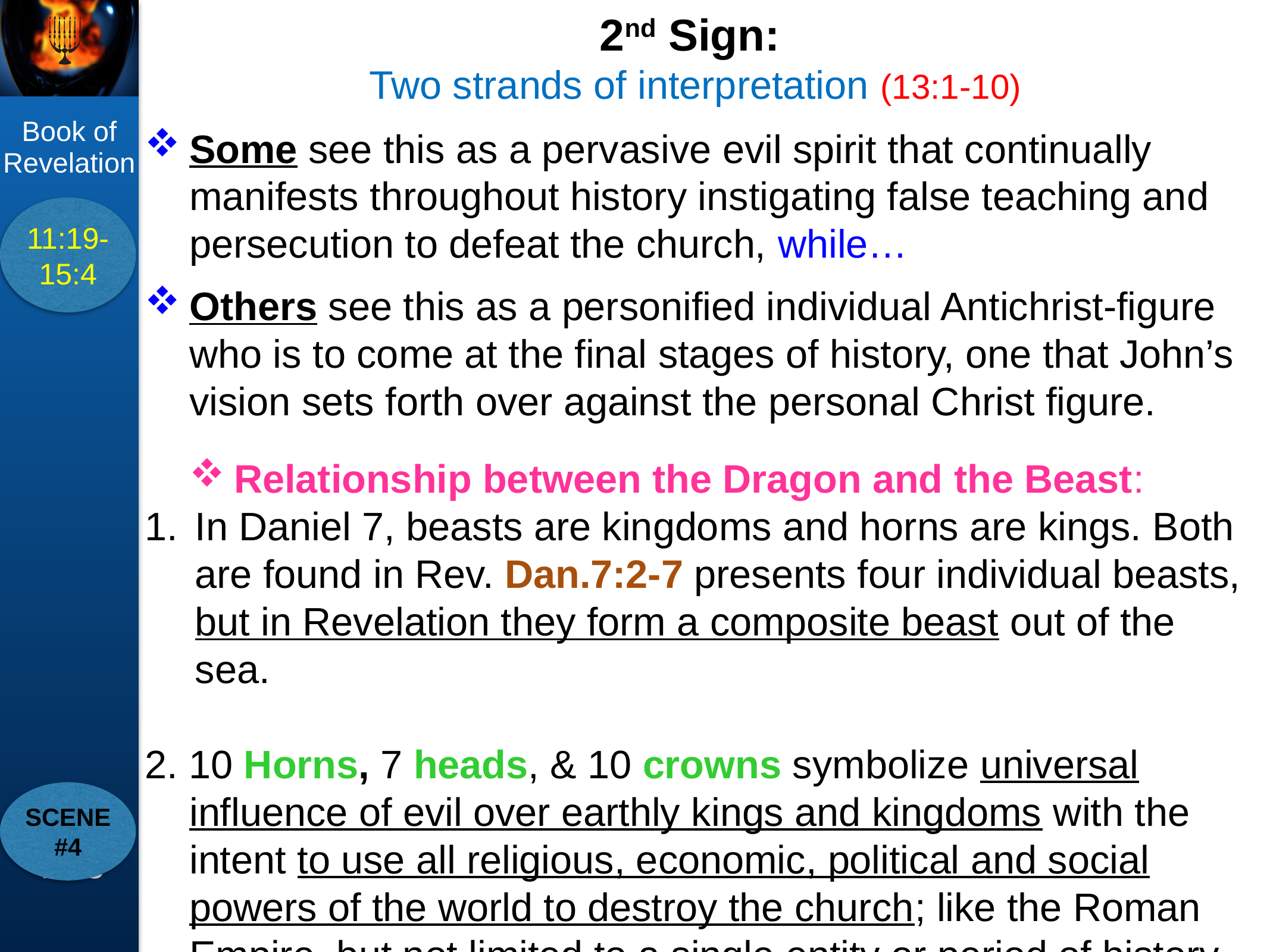

2nd Sign:
 Two strands of interpretation (13:1-10)
Some see this as a pervasive evil spirit that continually manifests throughout history instigating false teaching and persecution to defeat the church, while…
Others see this as a personified individual Antichrist-figure who is to come at the final stages of history, one that John’s vision sets forth over against the personal Christ figure.

Relationship between the Dragon and the Beast:
In Daniel 7, beasts are kingdoms and horns are kings. Both are found in Rev. Dan.7:2-7 presents four individual beasts, but in Revelation they form a composite beast out of the sea.

2. 10 Horns, 7 heads, & 10 crowns symbolize universal influence of evil over earthly kings and kingdoms with the intent to use all religious, economic, political and social powers of the world to destroy the church; like the Roman Empire, but not limited to a single entity or period of history.
11:19-15:4
SCENE #4